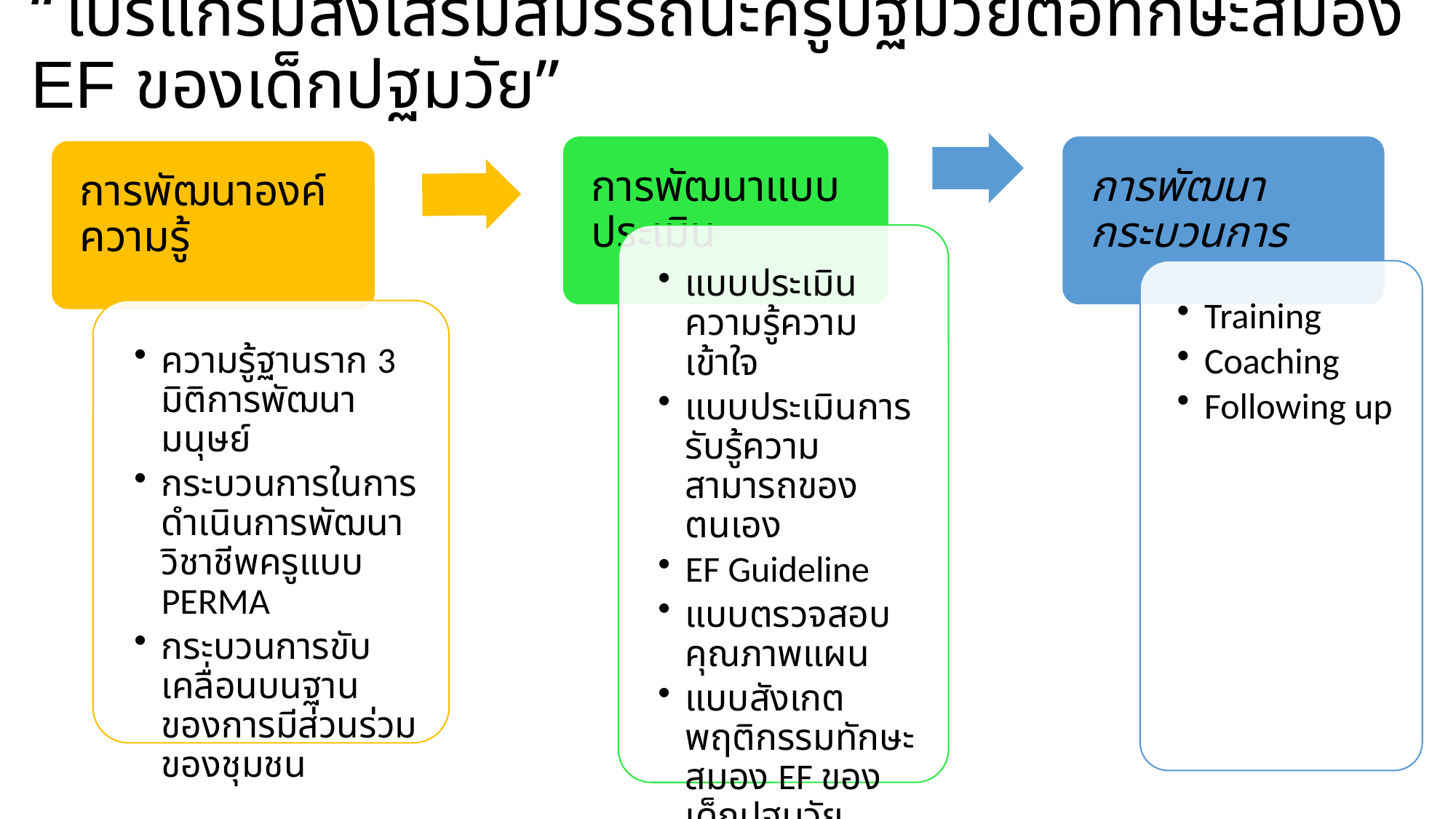

# “โปรแกรมส่งเสริมสมรรถนะครูปฐมวัยต่อทักษะสมอง EF ของเด็กปฐมวัย”
การพัฒนาองค์ความรู้
ความรู้ฐานราก 3 มิติการพัฒนามนุษย์
กระบวนการในการดำเนินการพัฒนาวิชาชีพครูแบบ PERMA
กระบวนการขับเคลื่อนบนฐานของการมีส่วนร่วมของชุมชน

การพัฒนาแบบประเมิน
แบบประเมินความรู้ความเข้าใจ
แบบประเมินการรับรู้ความสามารถของตนเอง
EF Guideline
แบบตรวจสอบคุณภาพแผน
แบบสังเกตพฤติกรรมทักษะสมอง EF ของเด็กปฐมวัย

การพัฒนากระบวนการ
Training
Coaching
Following up